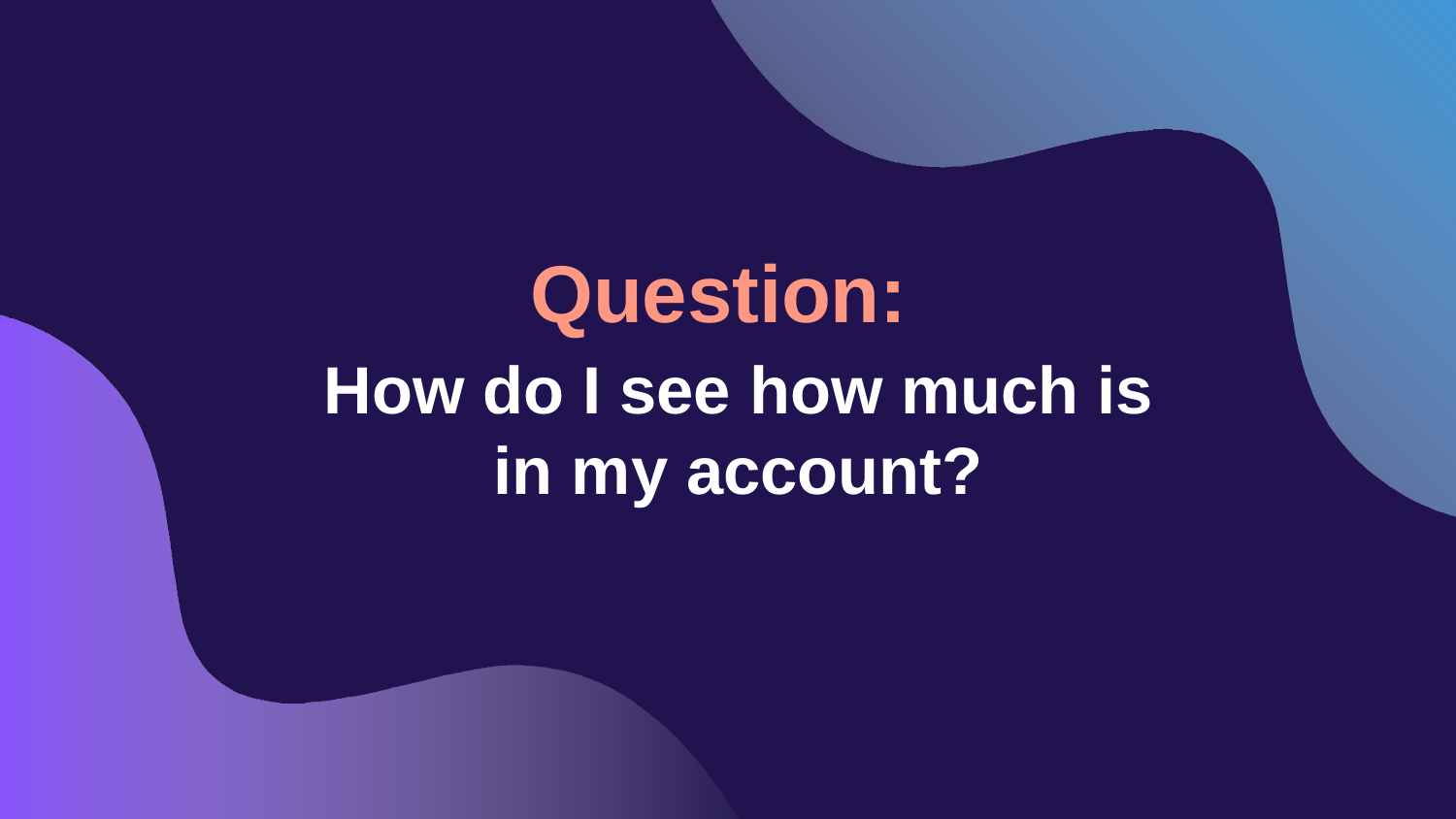

# Question:
How do I see how much is in my account?